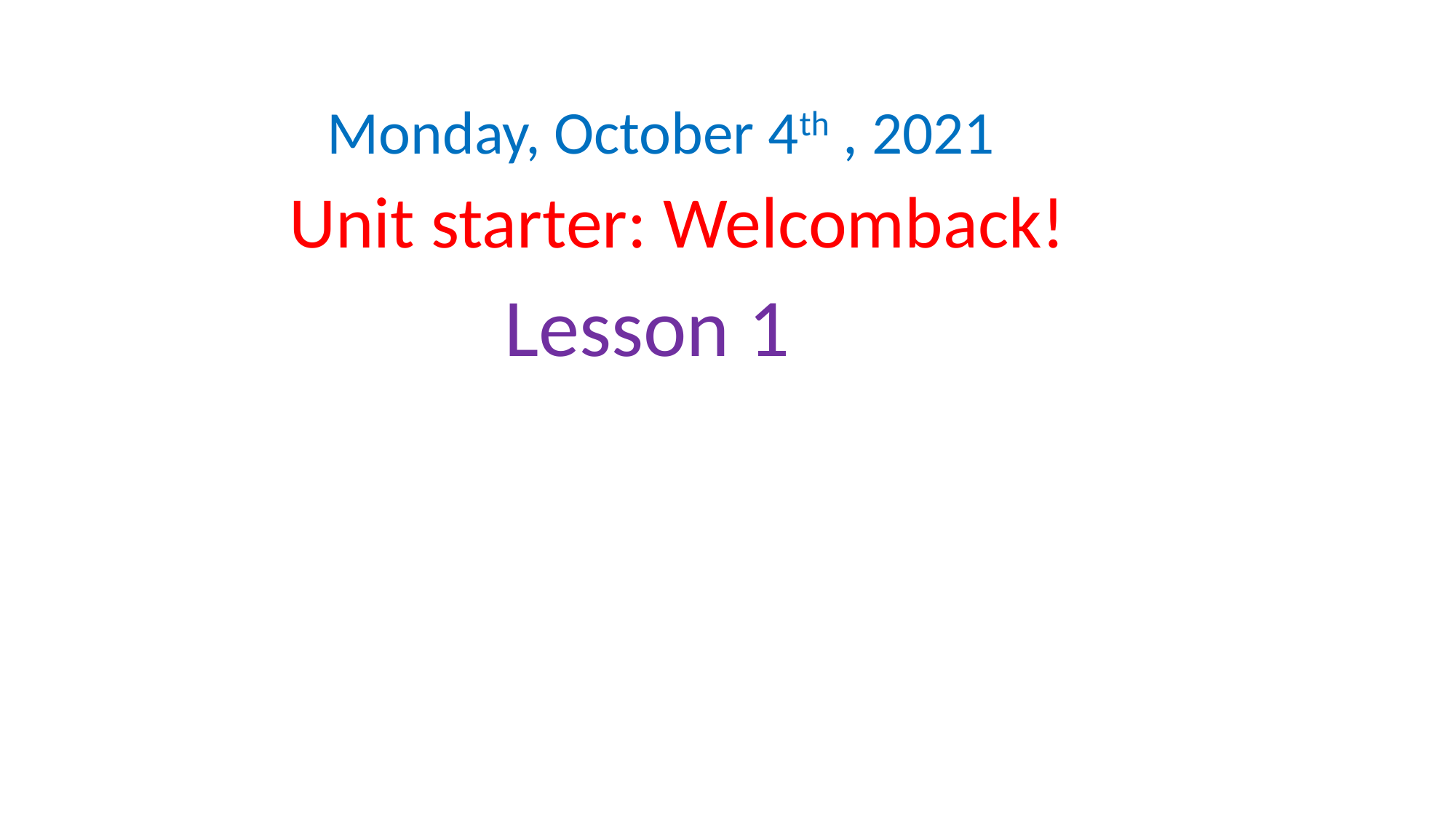

Monday, October 4th , 2021

Unit starter: Welcomback!
Lesson 1